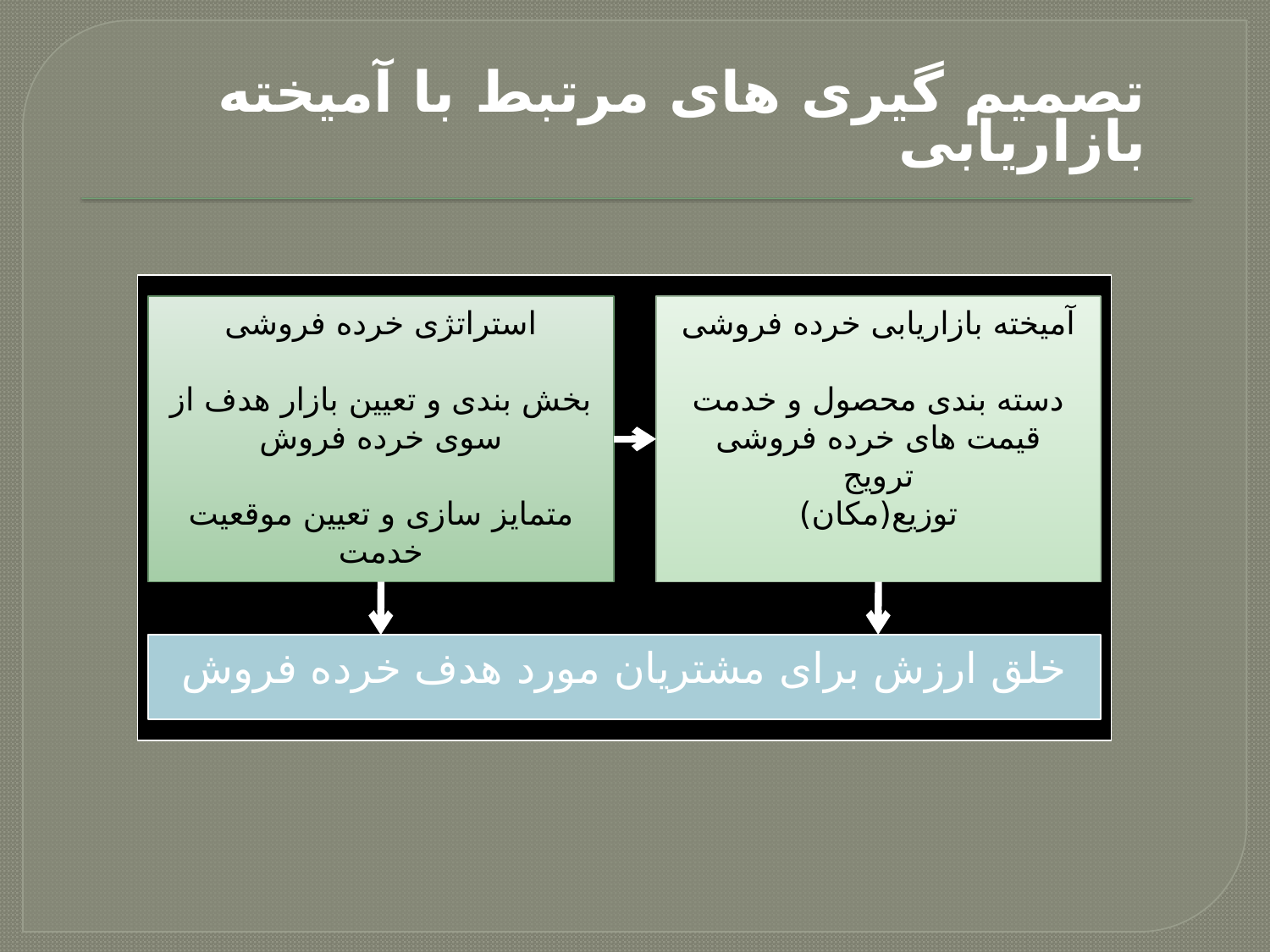

# تصمیم گیری های مرتبط با آمیخته بازاریابی

استراتژی خرده فروشی

بخش بندی و تعیین بازار هدف از سوی خرده فروش

متمایز سازی و تعیین موقعیت خدمت
آمیخته بازاریابی خرده فروشی

دسته بندی محصول و خدمت
قیمت های خرده فروشی
ترویج
توزیع(مکان)
خلق ارزش برای مشتریان مورد هدف خرده فروش